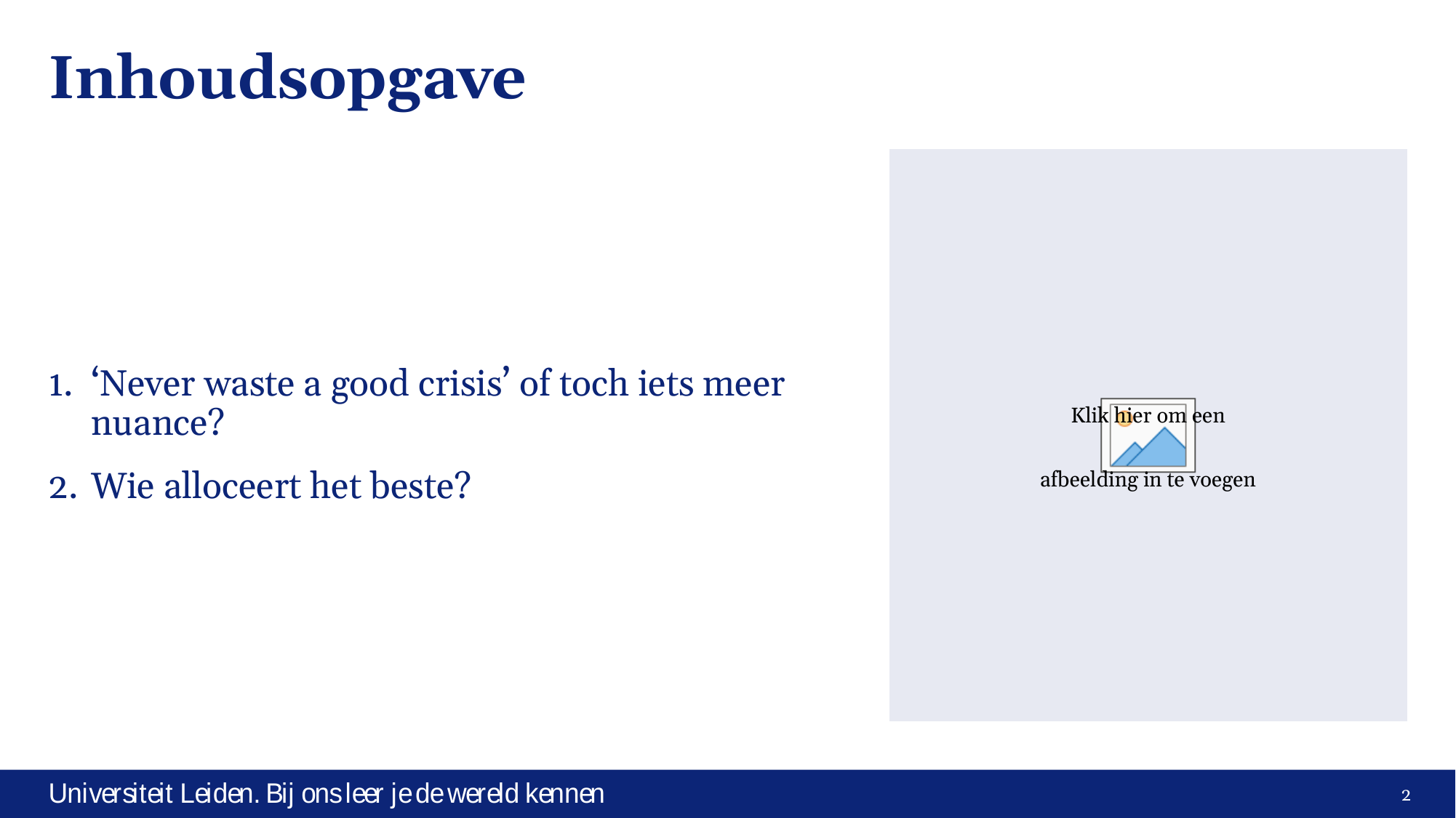

# Inhoudsopgave

‘Never waste a good crisis’ of toch iets meer nuance?
Wie alloceert het beste?